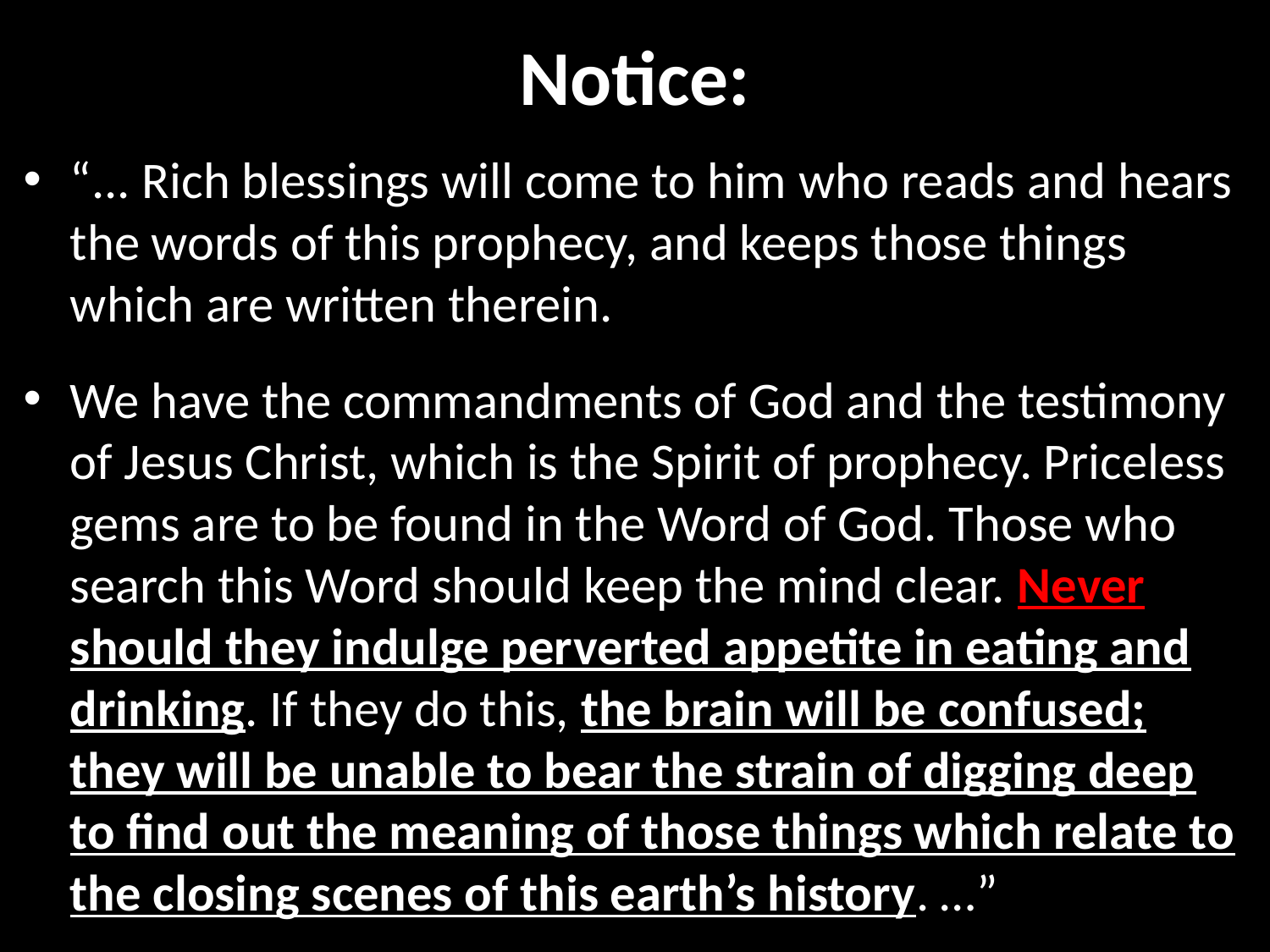

# Notice:
“... Rich blessings will come to him who reads and hears the words of this prophecy, and keeps those things which are written therein.

We have the commandments of God and the testimony of Jesus Christ, which is the Spirit of prophecy. Priceless gems are to be found in the Word of God. Those who search this Word should keep the mind clear. Never should they indulge perverted appetite in eating and drinking. If they do this, the brain will be confused; they will be unable to bear the strain of digging deep to find out the meaning of those things which relate to the closing scenes of this earth’s history. …”